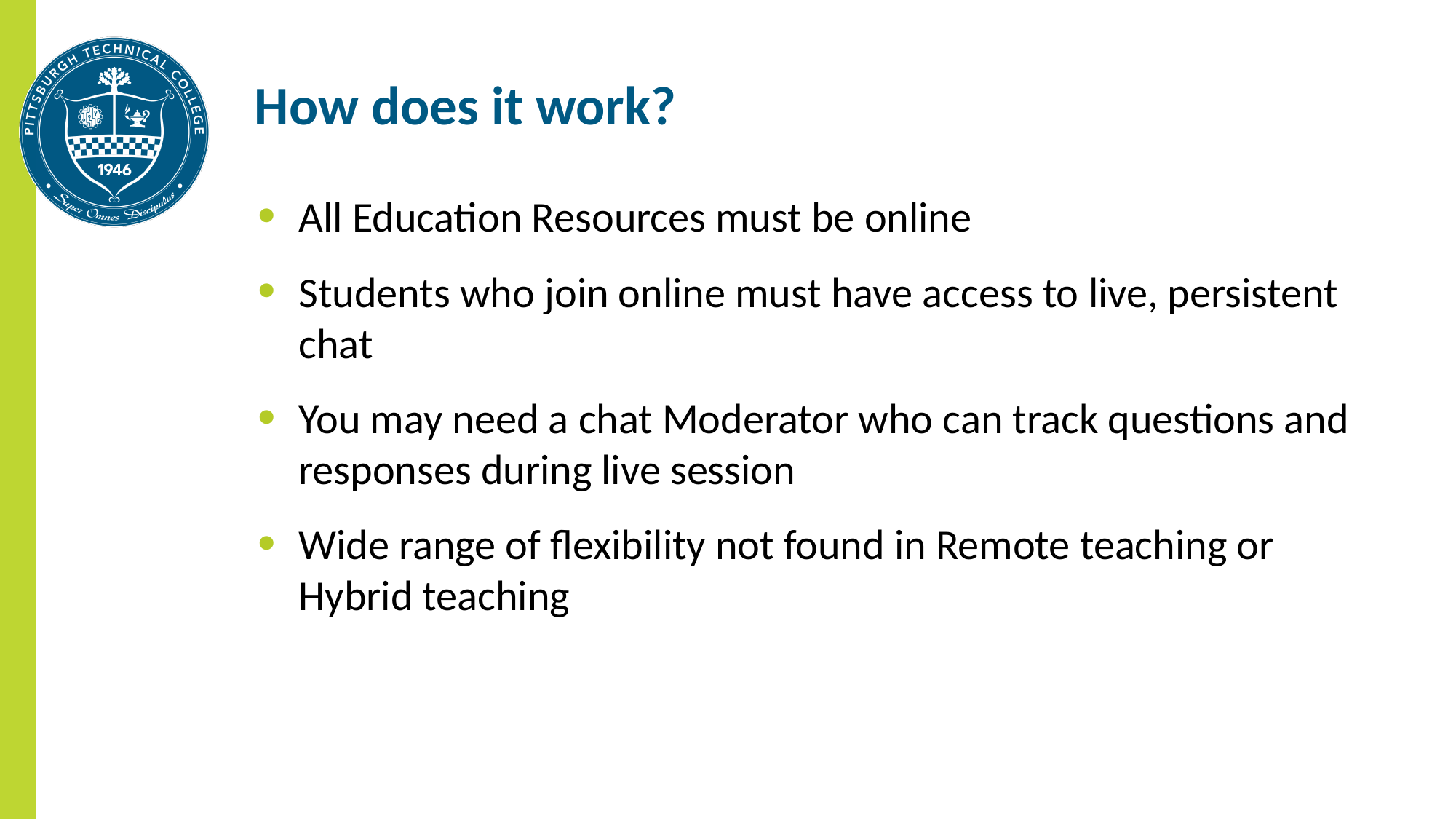

How does it work?
All Education Resources must be online
Students who join online must have access to live, persistent chat
You may need a chat Moderator who can track questions and responses during live session
Wide range of flexibility not found in Remote teaching or Hybrid teaching
4